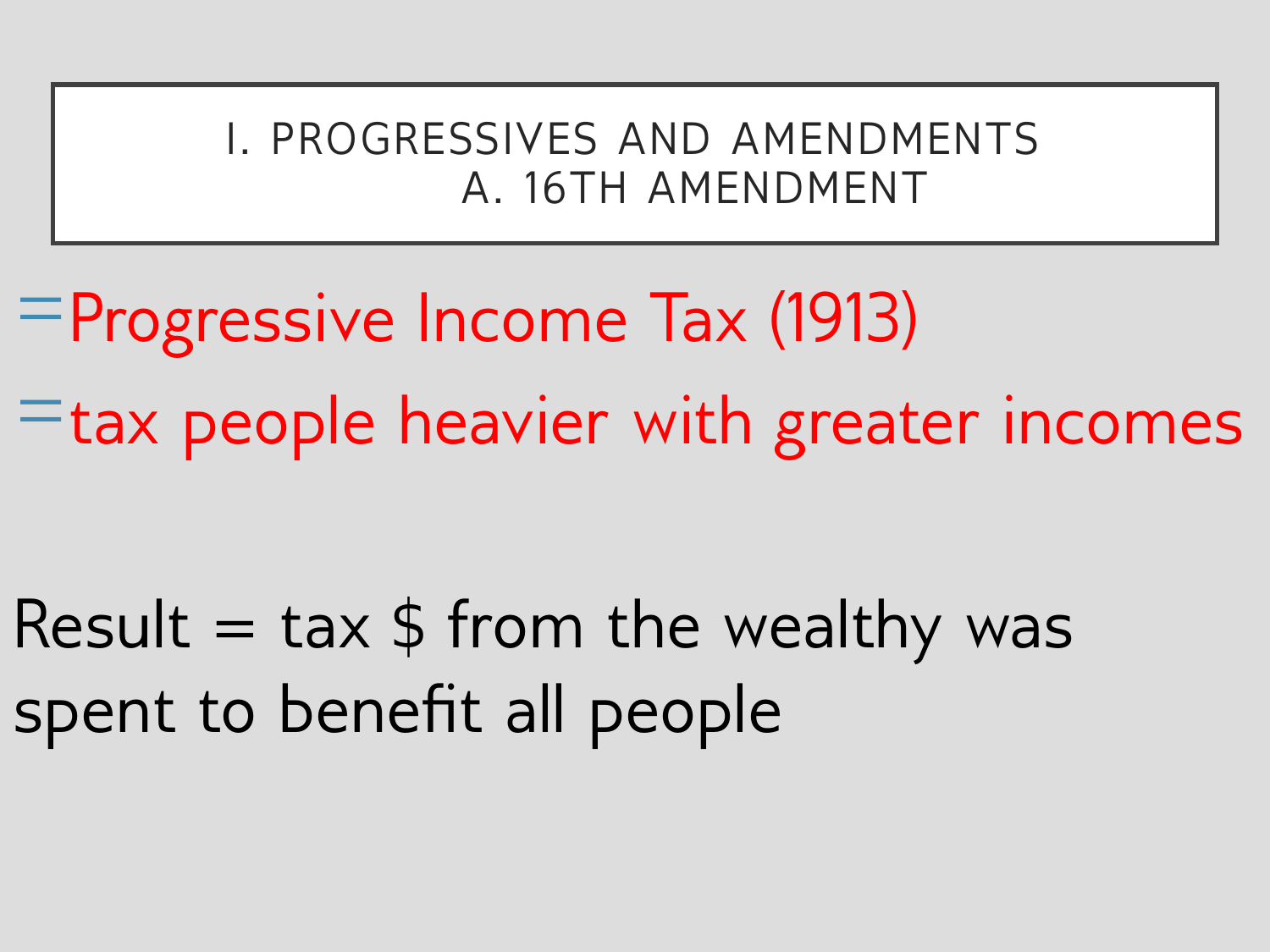

# I. Progressives and Amendments A. 16th Amendment
Progressive Income Tax (1913)
tax people heavier with greater incomes

Result = tax $ from the wealthy was spent to benefit all people